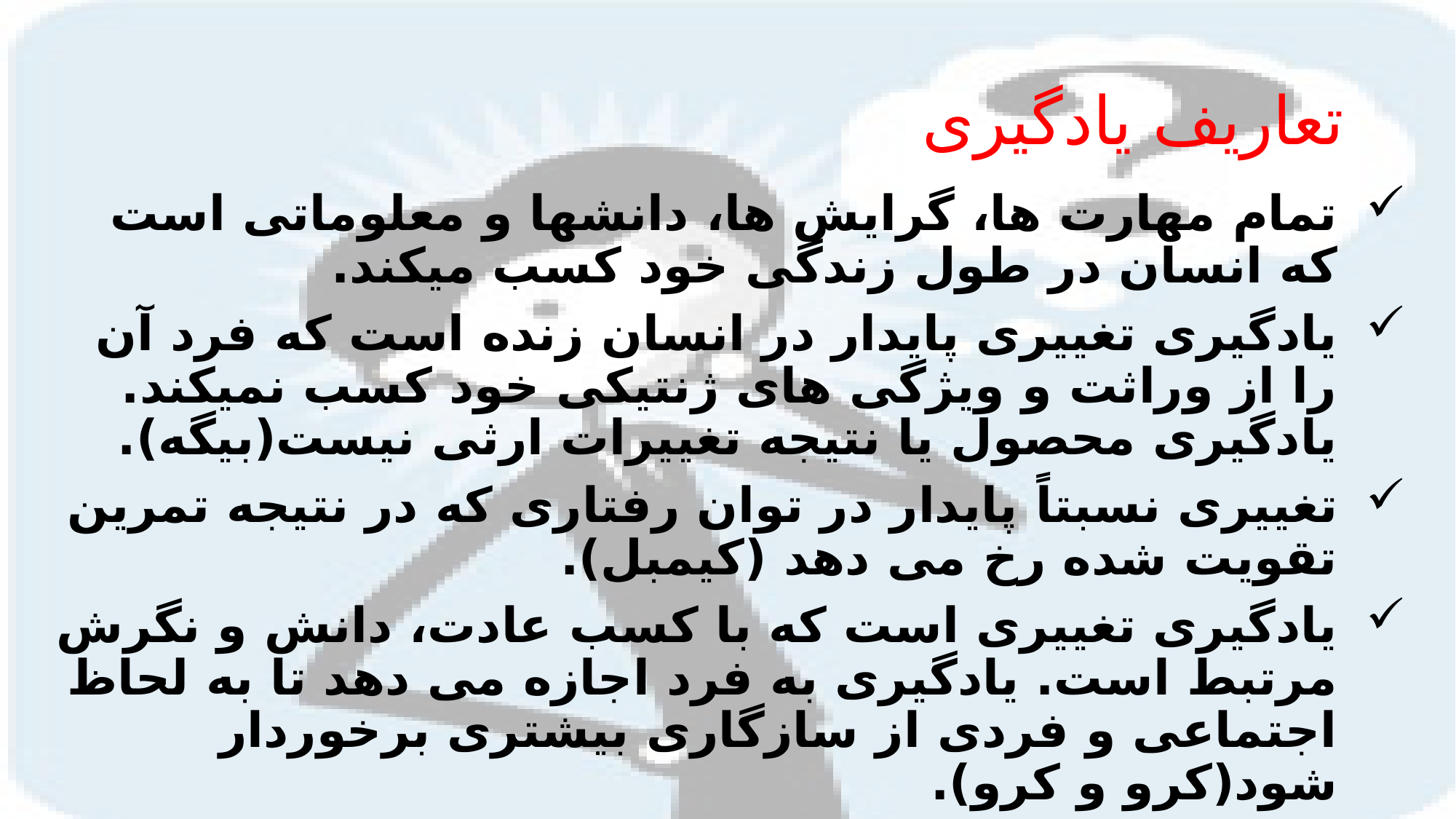

# تعاریف یادگیری
تمام مهارت ها، گرایش ها، دانشها و معلوماتی است که انسان در طول زندگی خود کسب میکند.
یادگیری تغییری پایدار در انسان زنده است که فرد آن را از وراثت و ویژگی های ژنتیکی خود کسب نمیکند. یادگیری محصول یا نتیجه تغییرات ارثی نیست(بیگه).
تغییری نسبتاً پایدار در توان رفتاری که در نتیجه تمرین تقویت شده رخ می دهد (کیمبل).
یادگیری تغییری است که با کسب عادت، دانش و نگرش مرتبط است. یادگیری به فرد اجازه می دهد تا به لحاظ اجتماعی و فردی از سازگاری بیشتری برخوردار شود(کرو و کرو).
فرایند تغییرات نسبتا پایداردر رفتاربالقوه فرد براثر تجربه(هیلگارد ومارکوییز)